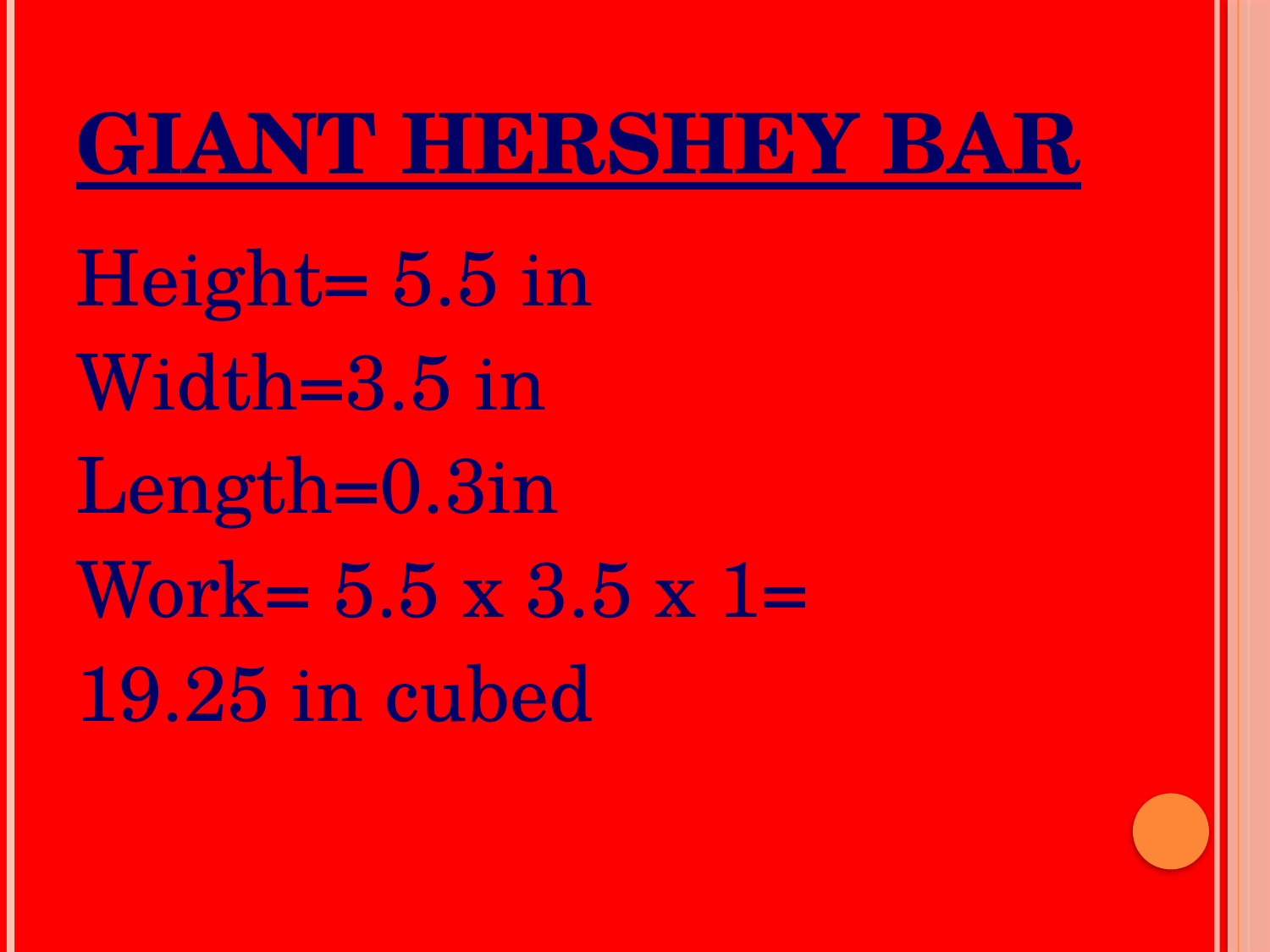

# Giant Hershey Bar
Height= 5.5 in
Width=3.5 in
Length=0.3in
Work= 5.5 x 3.5 x 1=
19.25 in cubed